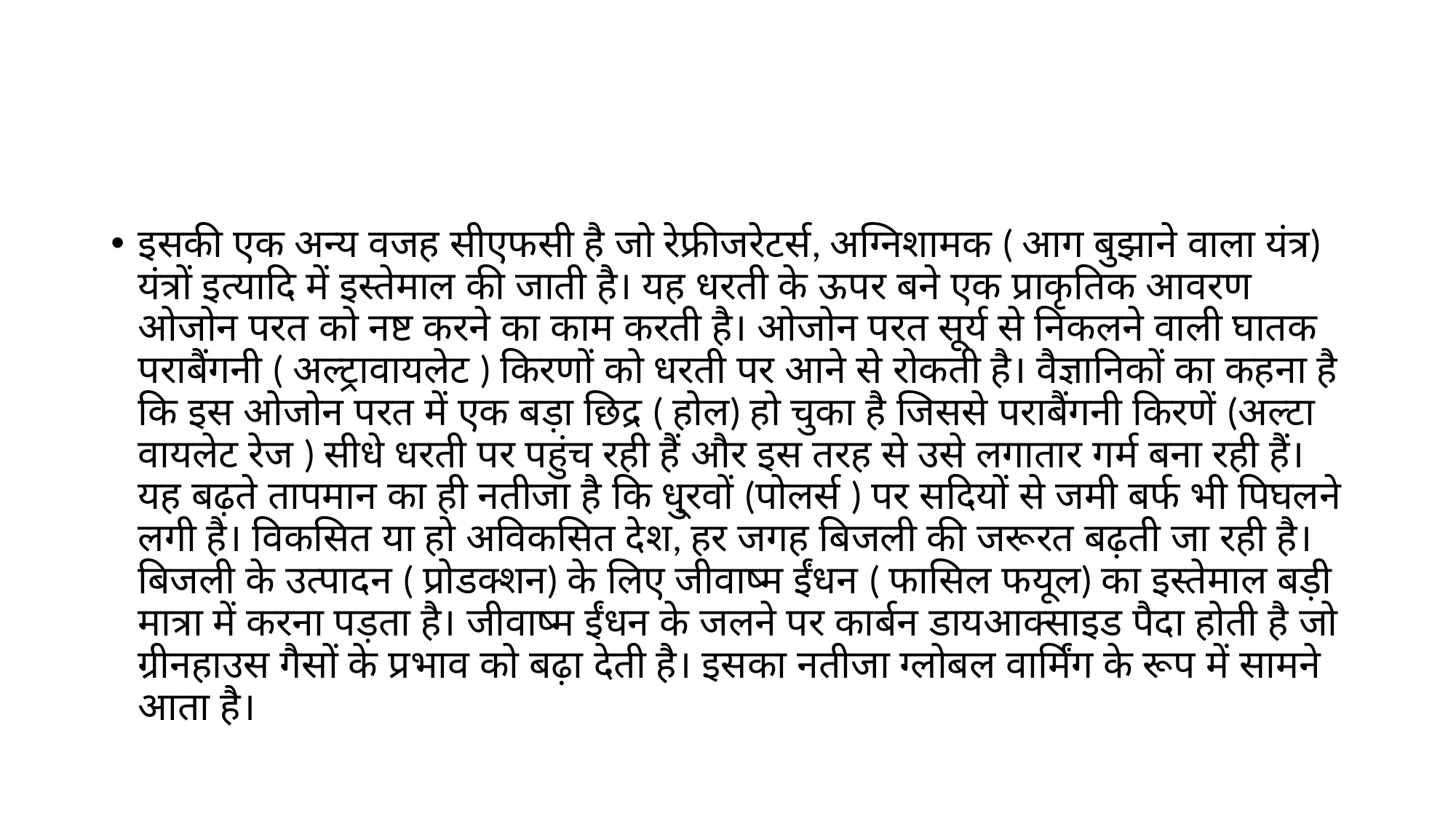

#
इसकी एक अन्य वजह सीएफसी है जो रेफ्रीजरेटर्स, अग्निशामक ( आग बुझाने वाला यंत्र) यंत्रों इत्यादि में इस्तेमाल की जाती है। यह धरती के ऊपर बने एक प्राकृतिक आवरण ओजोन परत को नष्ट करने का काम करती है। ओजोन परत सूर्य से निकलने वाली घातक पराबैंगनी ( अल्ट्रावायलेट ) किरणों को धरती पर आने से रोकती है। वैज्ञानिकों का कहना है कि इस ओजोन परत में एक बड़ा छिद्र ( होल) हो चुका है जिससे पराबैंगनी किरणें (अल्टा वायलेट रेज ) सीधे धरती पर पहुंच रही हैं और इस तरह से उसे लगातार गर्म बना रही हैं। यह बढ़ते तापमान का ही नतीजा है कि धु्रवों (पोलर्स ) पर सदियों से जमी बर्फ भी पिघलने लगी है। विकसित या हो अविकसित देश, हर जगह बिजली की जरूरत बढ़ती जा रही है। बिजली के उत्पादन ( प्रोडक्शन) के लिए जीवाष्म ईंधन ( फासिल फयूल) का इस्तेमाल बड़ी मात्रा में करना पड़ता है। जीवाष्म ईंधन के जलने पर कार्बन डायआक्साइड पैदा होती है जो ग्रीनहाउस गैसों के प्रभाव को बढ़ा देती है। इसका नतीजा ग्लोबल वार्मिंग के रूप में सामने आता है।